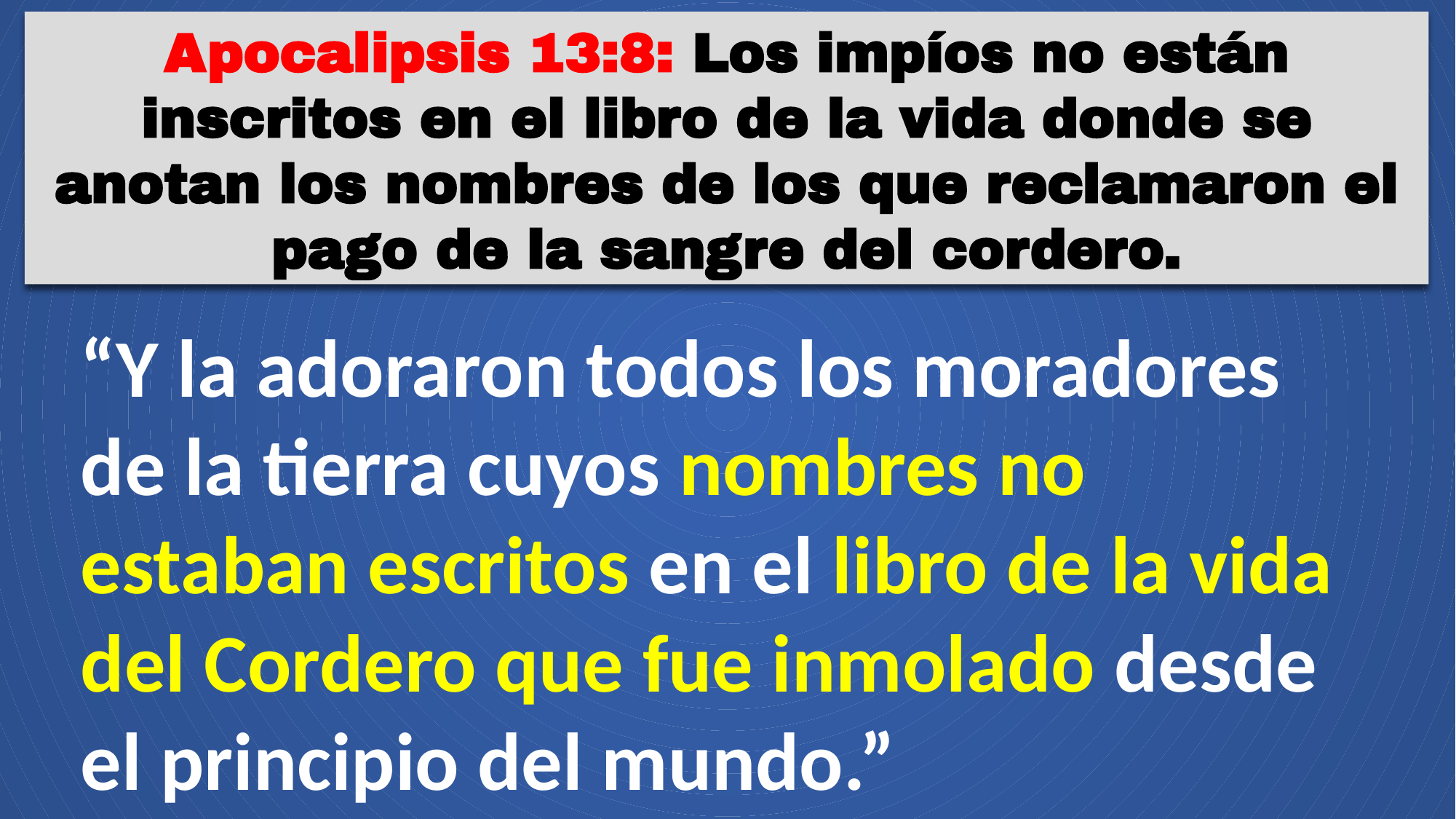

Apocalipsis 13:8: Los impíos no están inscritos en el libro de la vida donde se anotan los nombres de los que reclamaron el pago de la sangre del cordero.
“Y la adoraron todos los moradores de la tierra cuyos nombres no estaban escritos en el libro de la vida del Cordero que fue inmolado desde el principio del mundo.”